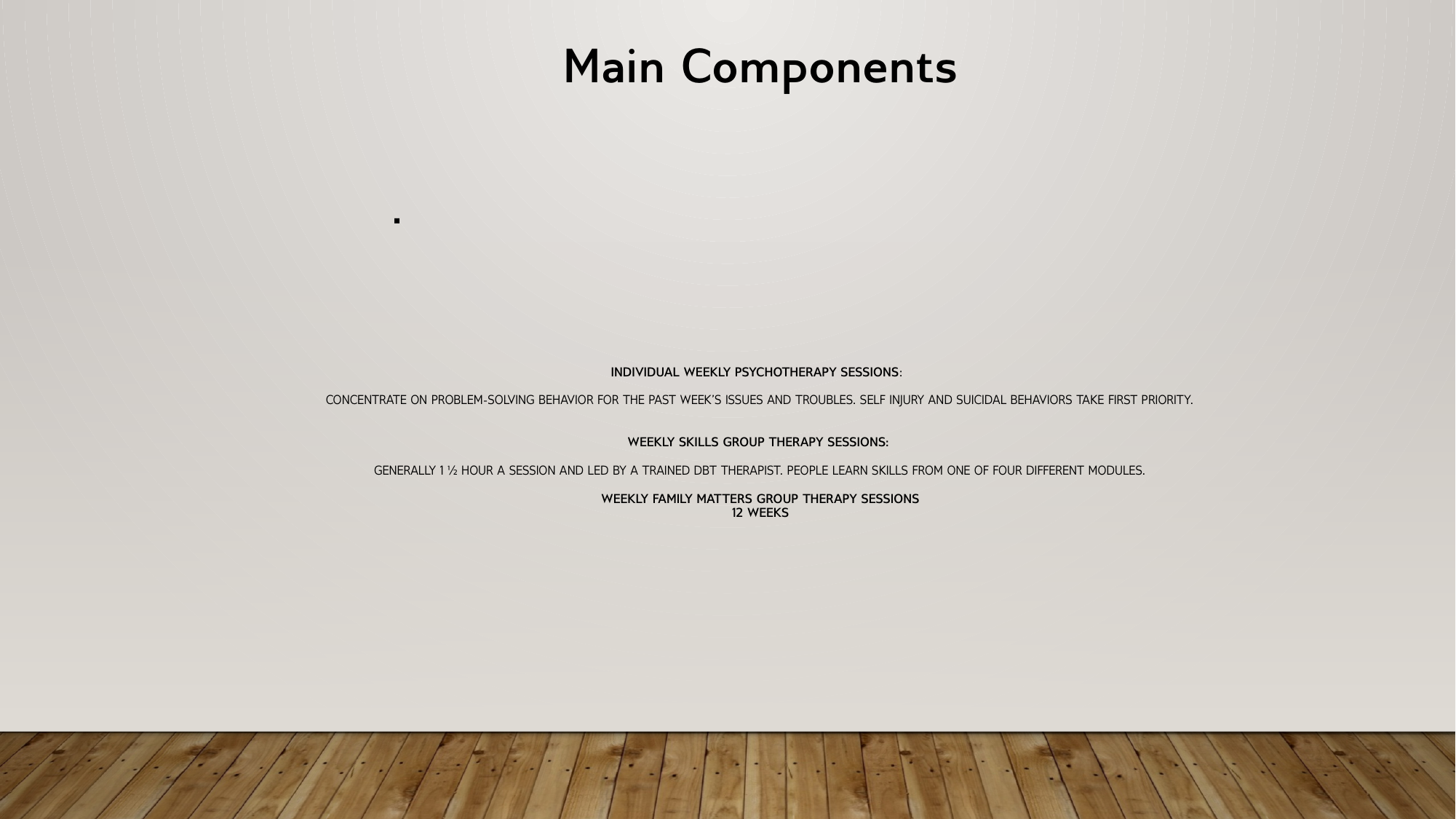

Main Components
# Individual Weekly PSYCHOTHERAPY SESSIONS: Concentrate on problem-solving behavior for the past week’s issues and troubles. Self injury and suicidal behaviors take first priority. Weekly Skills group therapy sessions: Generally 1 ½ hour a session and led by a trained dbt therapist. People learn skills from one of four different modules. Weekly Family matters Group Therapy sessions 12 Weeks